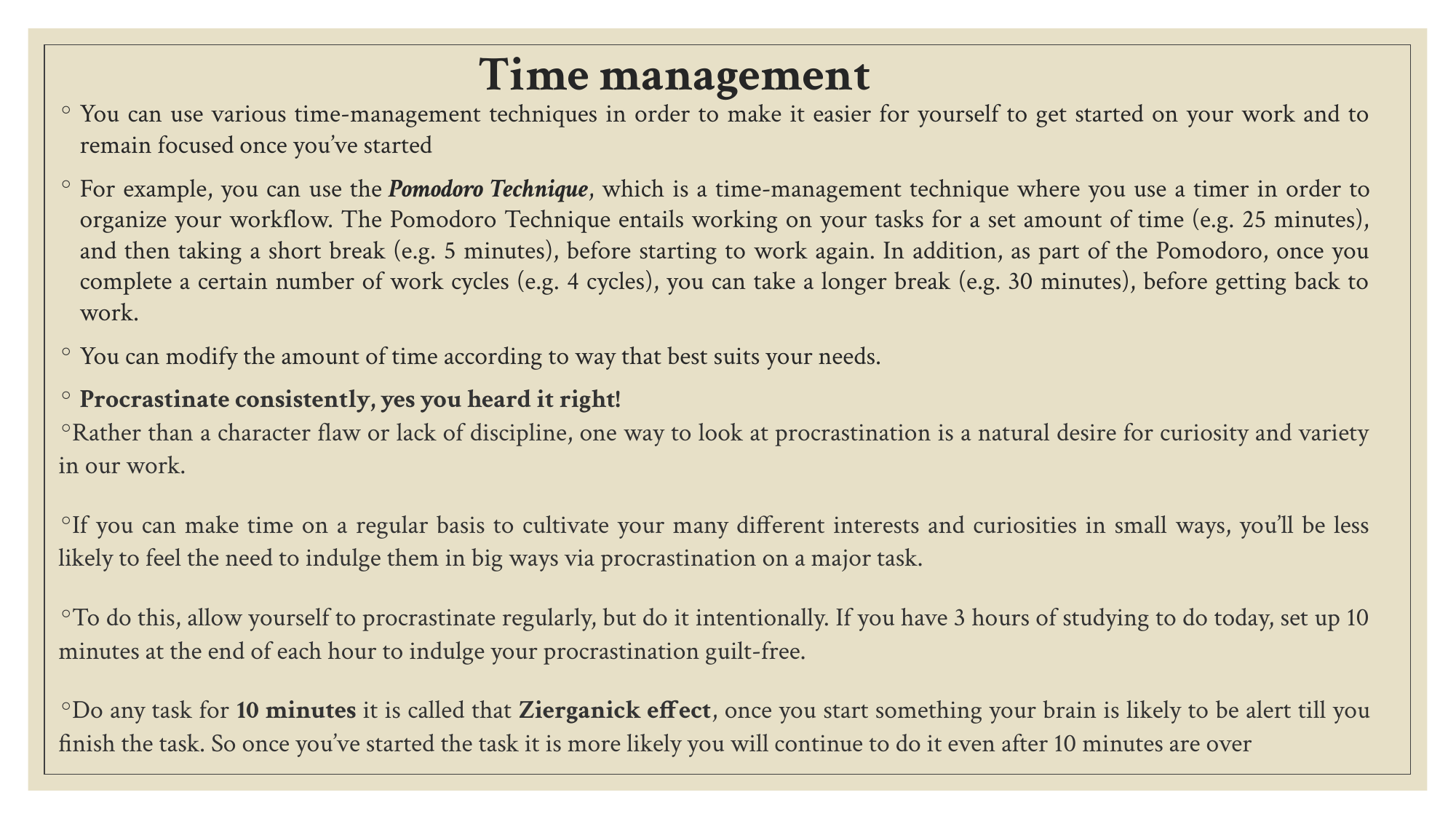

# Time management
You can use various time-management techniques in order to make it easier for yourself to get started on your work and to remain focused once you’ve started
For example, you can use the Pomodoro Technique, which is a time-management technique where you use a timer in order to organize your workflow. The Pomodoro Technique entails working on your tasks for a set amount of time (e.g. 25 minutes), and then taking a short break (e.g. 5 minutes), before starting to work again. In addition, as part of the Pomodoro, once you complete a certain number of work cycles (e.g. 4 cycles), you can take a longer break (e.g. 30 minutes), before getting back to work.
You can modify the amount of time according to way that best suits your needs.
Procrastinate consistently, yes you heard it right!
Rather than a character flaw or lack of discipline, one way to look at procrastination is a natural desire for curiosity and variety in our work.
If you can make time on a regular basis to cultivate your many different interests and curiosities in small ways, you’ll be less likely to feel the need to indulge them in big ways via procrastination on a major task.
To do this, allow yourself to procrastinate regularly, but do it intentionally. If you have 3 hours of studying to do today, set up 10 minutes at the end of each hour to indulge your procrastination guilt-free.
Do any task for 10 minutes it is called that Zierganick effect, once you start something your brain is likely to be alert till you finish the task. So once you’ve started the task it is more likely you will continue to do it even after 10 minutes are over